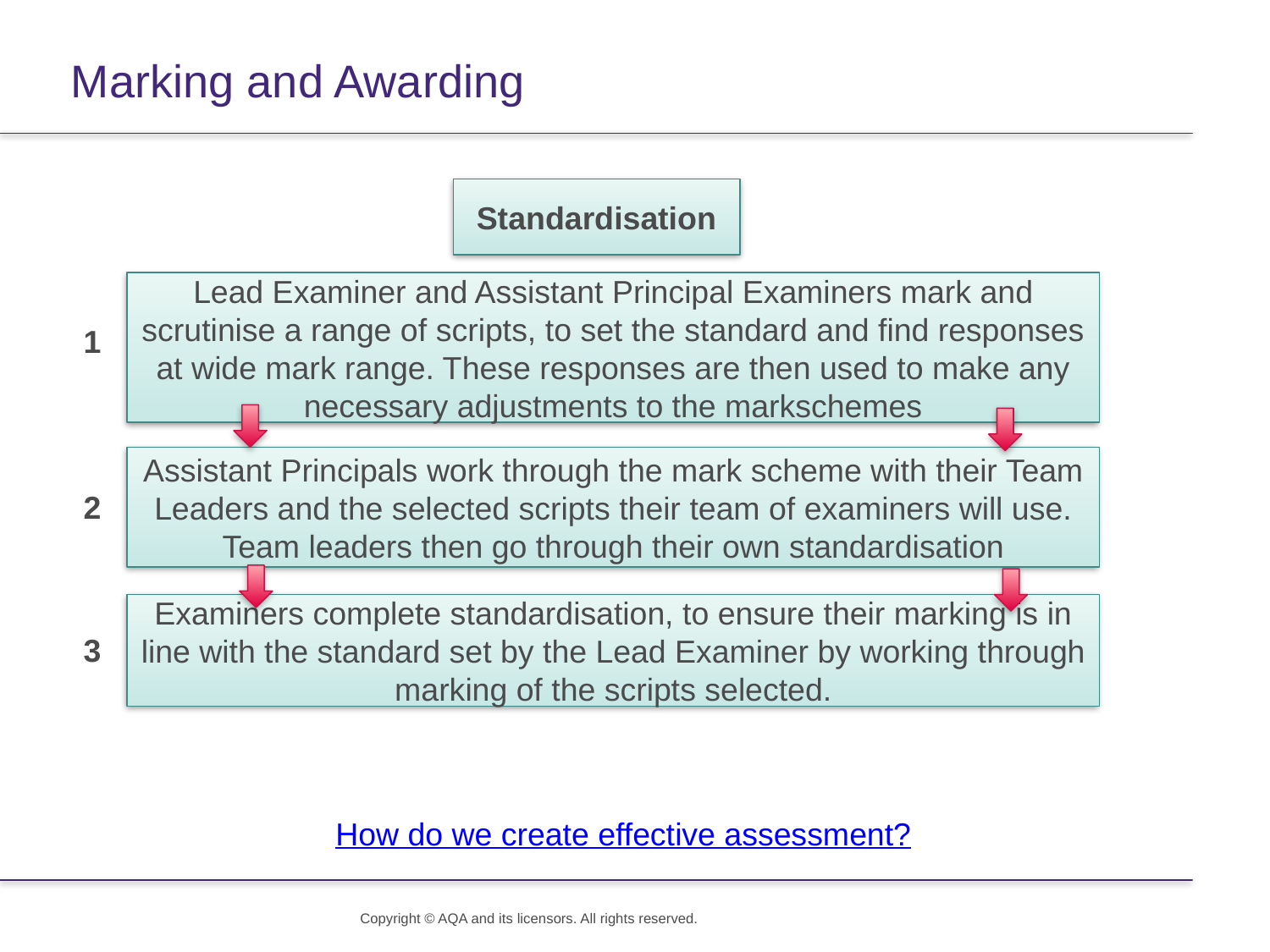

# Marking and Awarding
Standardisation
Lead Examiner and Assistant Principal Examiners mark and scrutinise a range of scripts, to set the standard and find responses at wide mark range. These responses are then used to make any necessary adjustments to the markschemes
1

Assistant Principals work through the mark scheme with their Team Leaders and the selected scripts their team of examiners will use. Team leaders then go through their own standardisation
2

Examiners complete standardisation, to ensure their marking is in line with the standard set by the Lead Examiner by working through marking of the scripts selected.
3
How do we create effective assessment?

Copyright © AQA and its licensors. All rights reserved.